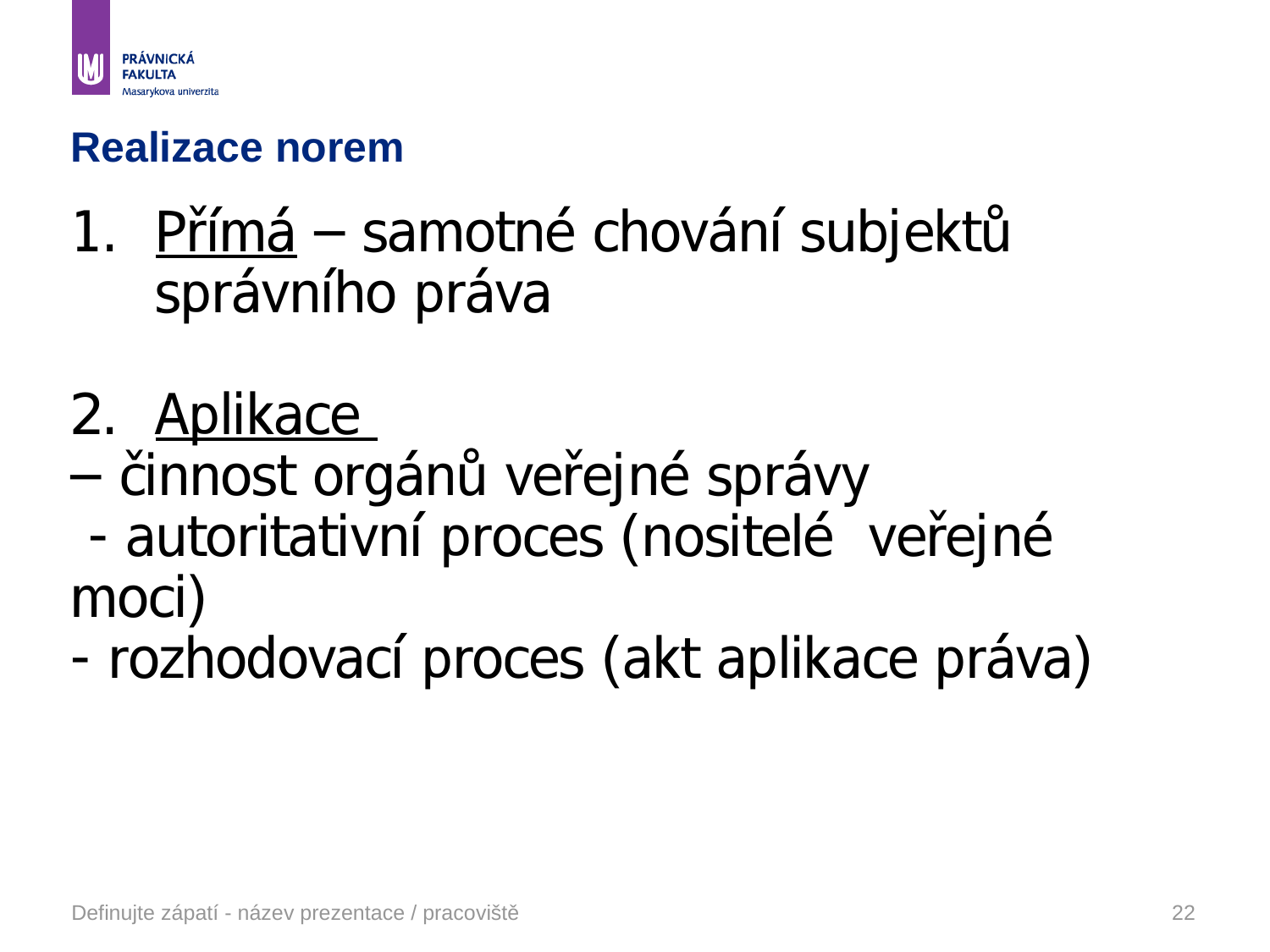

# Realizace norem
Přímá – samotné chování subjektů správního práva

Aplikace
– činnost orgánů veřejné správy
 - autoritativní proces (nositelé  veřejné moci)
- rozhodovací proces (akt aplikace práva)

Definujte zápatí - název prezentace / pracoviště
22